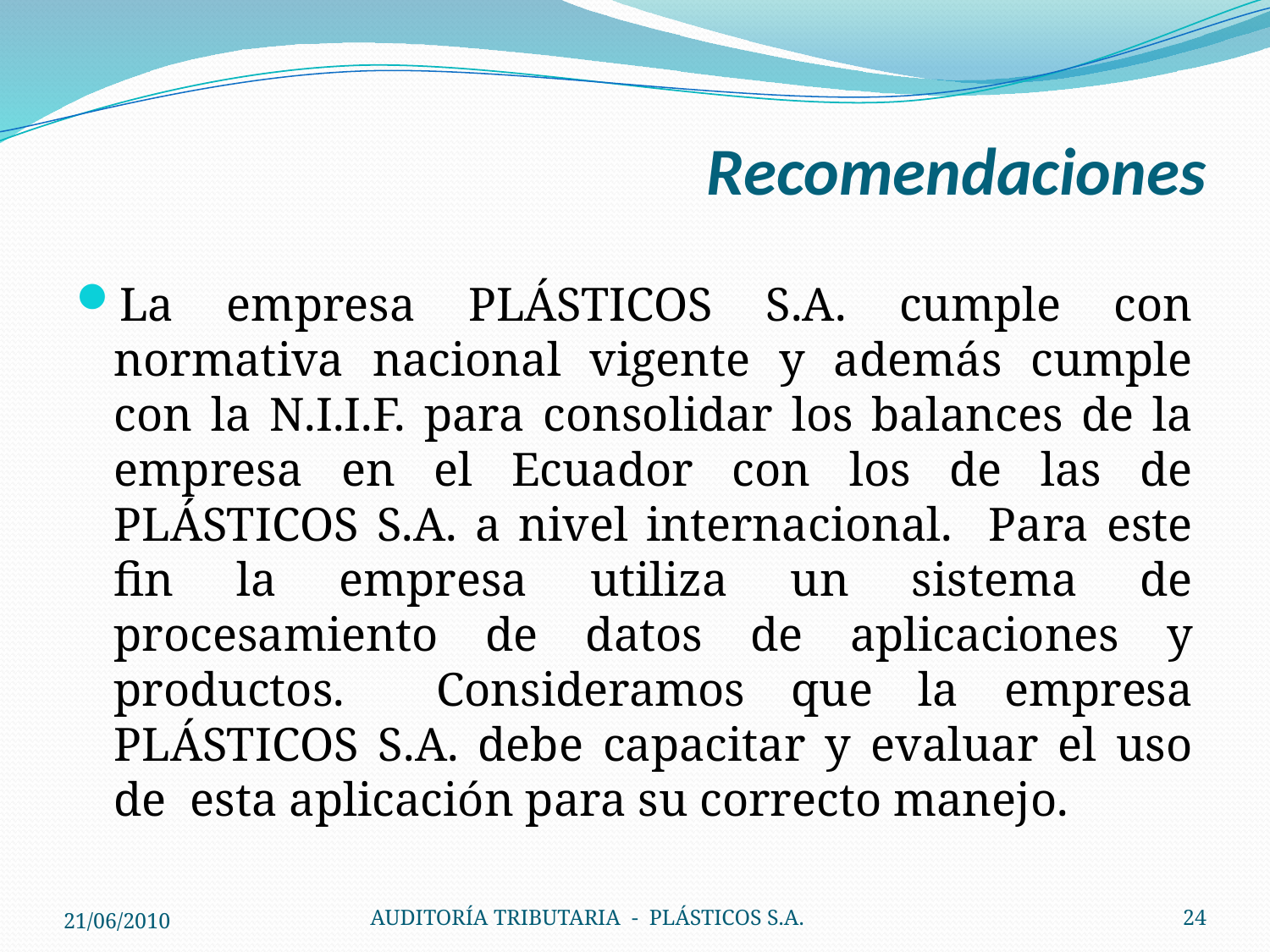

# Recomendaciones
La empresa PLÁSTICOS S.A. cumple con normativa nacional vigente y además cumple con la N.I.I.F. para consolidar los balances de la empresa en el Ecuador con los de las de PLÁSTICOS S.A. a nivel internacional.  Para este fin la empresa utiliza un sistema de procesamiento de datos de aplicaciones y productos.  Consideramos que la empresa PLÁSTICOS S.A. debe capacitar y evaluar el uso de  esta aplicación para su correcto manejo.

21/06/2010
AUDITORÍA TRIBUTARIA  -  PLÁSTICOS S.A.
24